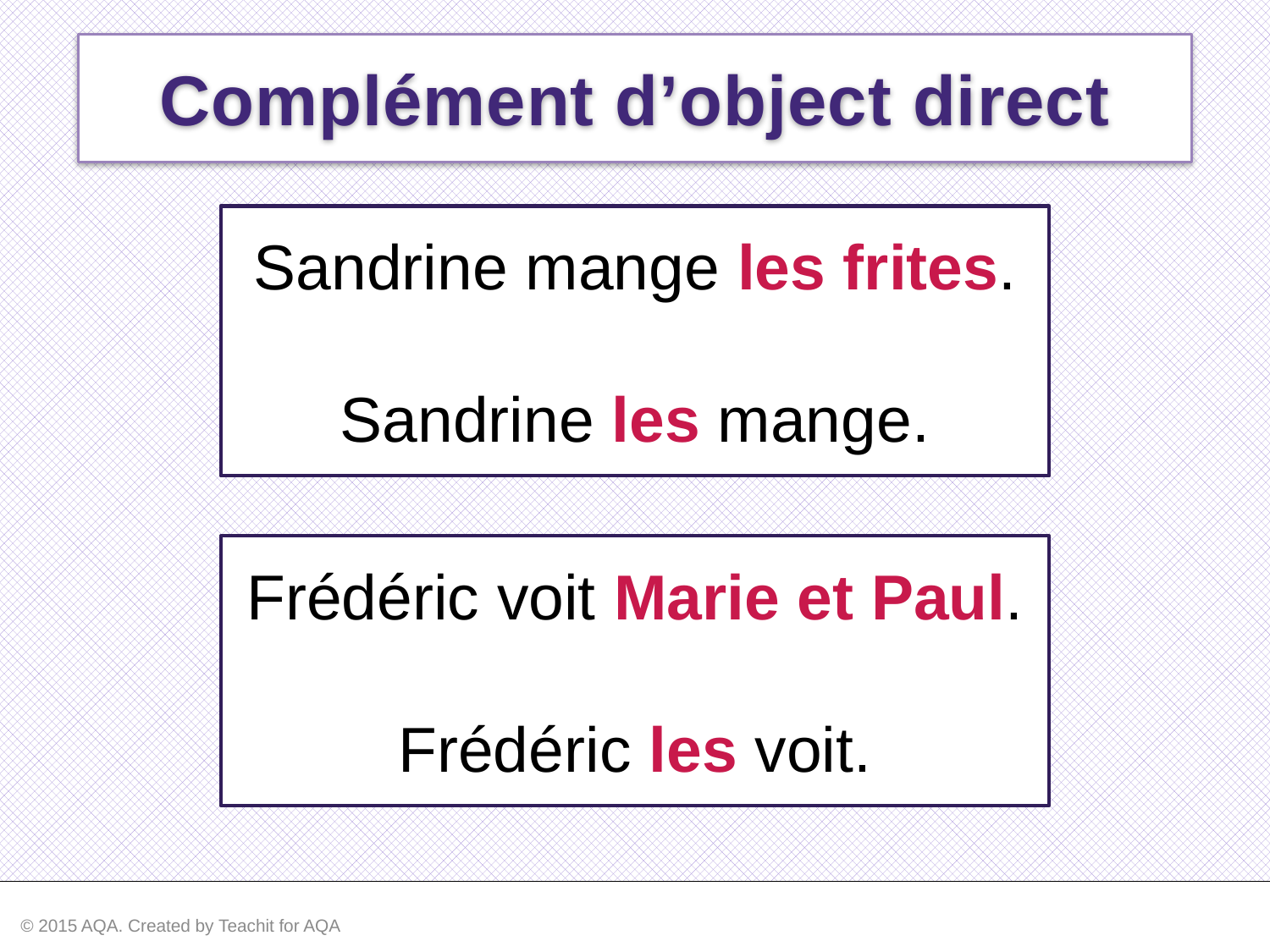

Complément d’object direct
Sandrine mange les frites.

Sandrine les mange.
Frédéric voit Marie et Paul.

Frédéric les voit.